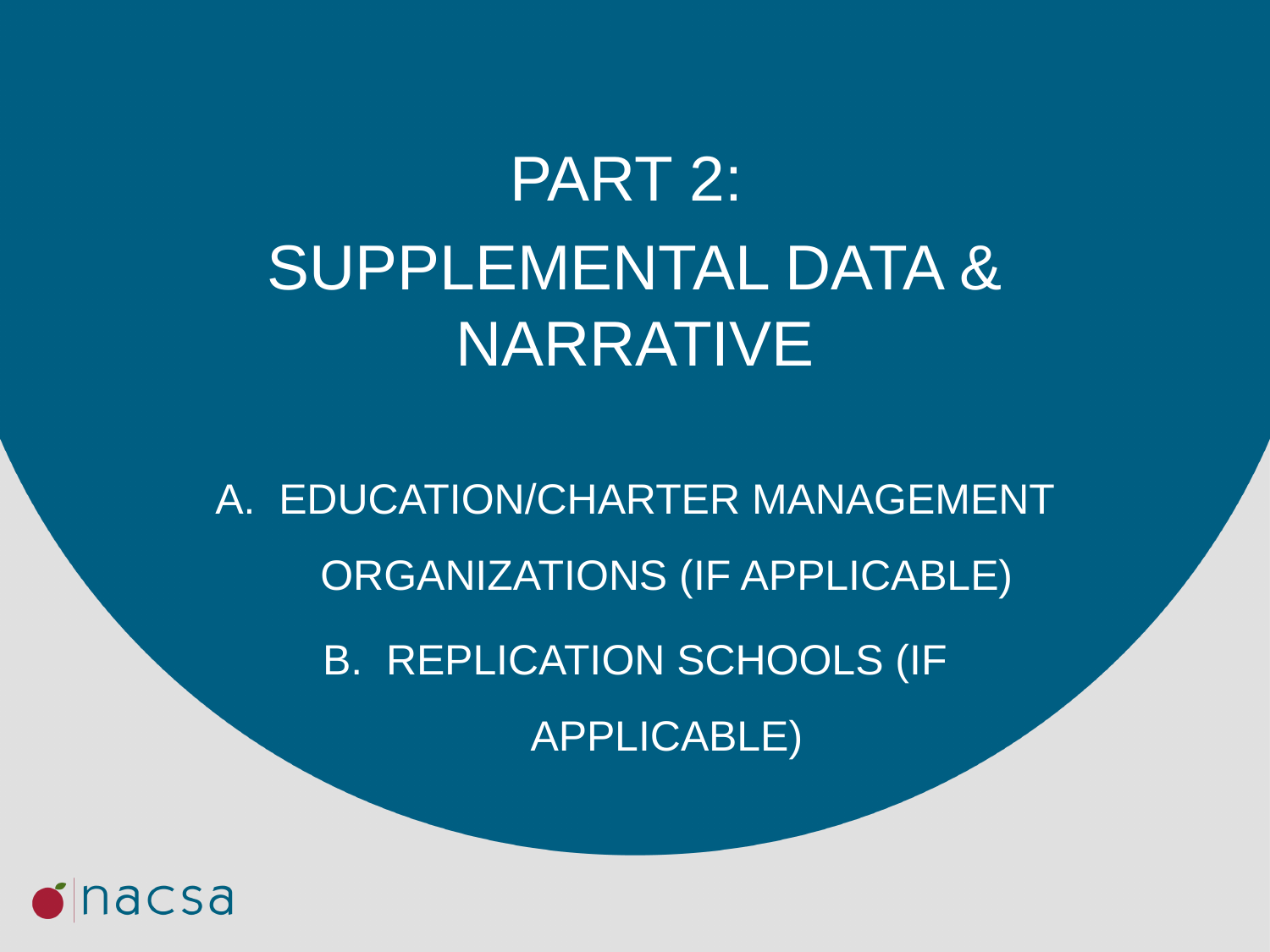

PART 2:
SUPPLEMENTAL DATA & NARRATIVE

EDUCATION/CHARTER MANAGEMENT ORGANIZATIONS (IF APPLICABLE)
REPLICATION SCHOOLS (IF APPLICABLE)